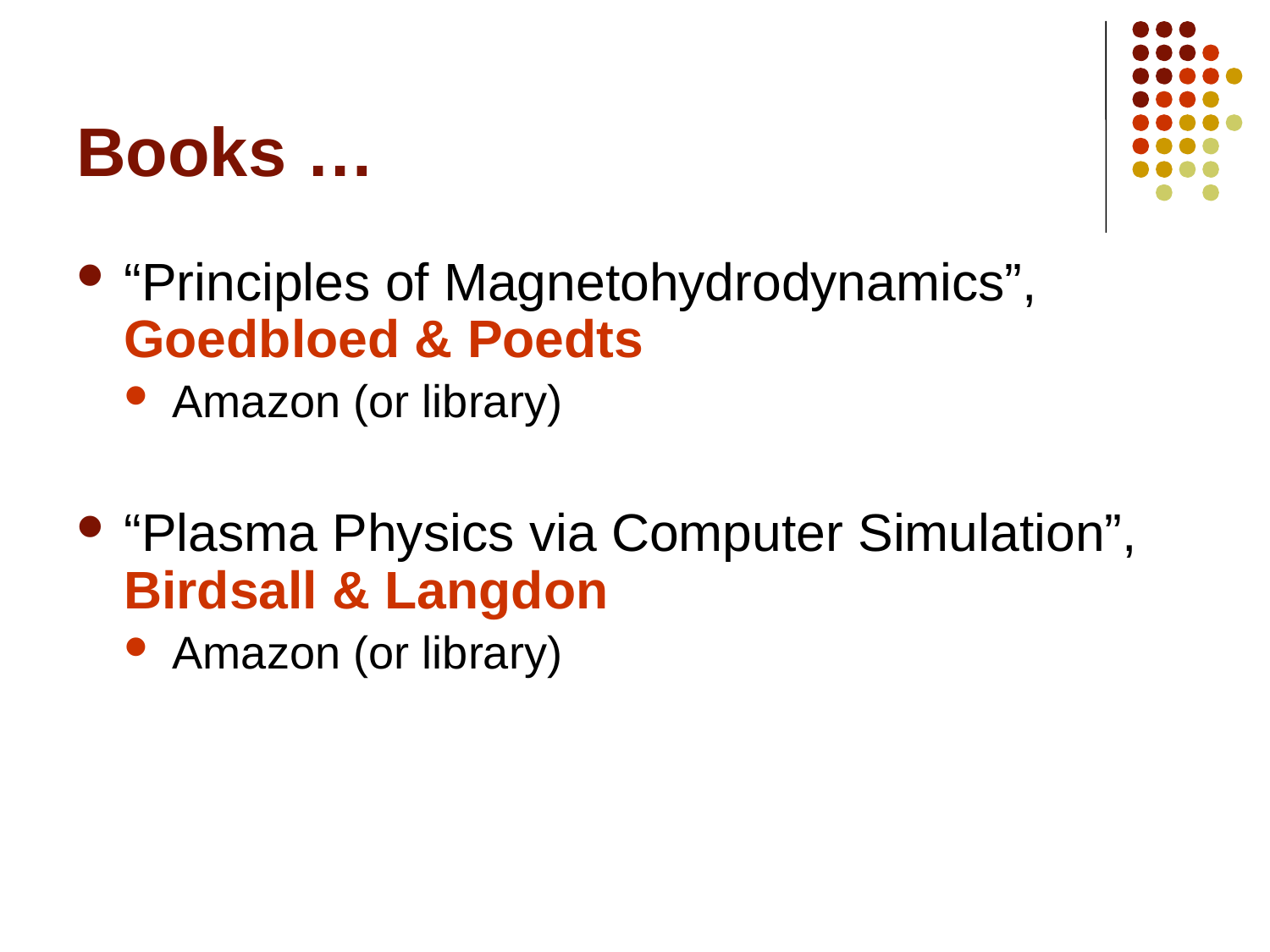

# Books …
“Principles of Magnetohydrodynamics”, Goedbloed & Poedts
Amazon (or library)

“Plasma Physics via Computer Simulation”, Birdsall & Langdon
Amazon (or library)